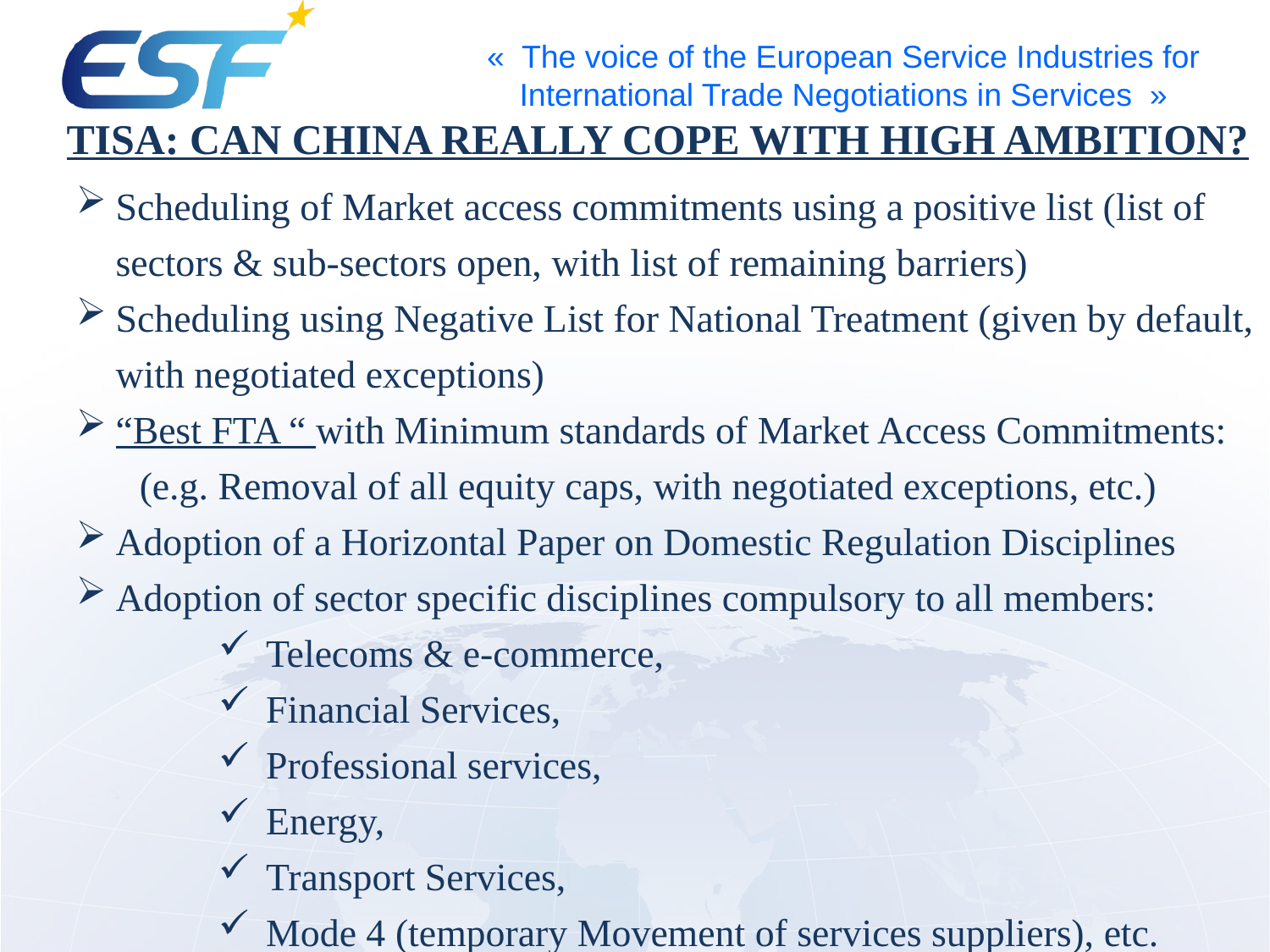

# Tisa: Can China really cope with high ambition?
Scheduling of Market access commitments using a positive list (list of sectors & sub-sectors open, with list of remaining barriers)
Scheduling using Negative List for National Treatment (given by default, with negotiated exceptions)
“Best FTA “ with Minimum standards of Market Access Commitments:
(e.g. Removal of all equity caps, with negotiated exceptions, etc.)
Adoption of a Horizontal Paper on Domestic Regulation Disciplines
Adoption of sector specific disciplines compulsory to all members:
Telecoms & e-commerce,
Financial Services,
Professional services,
Energy,
Transport Services,
Mode 4 (temporary Movement of services suppliers), etc.